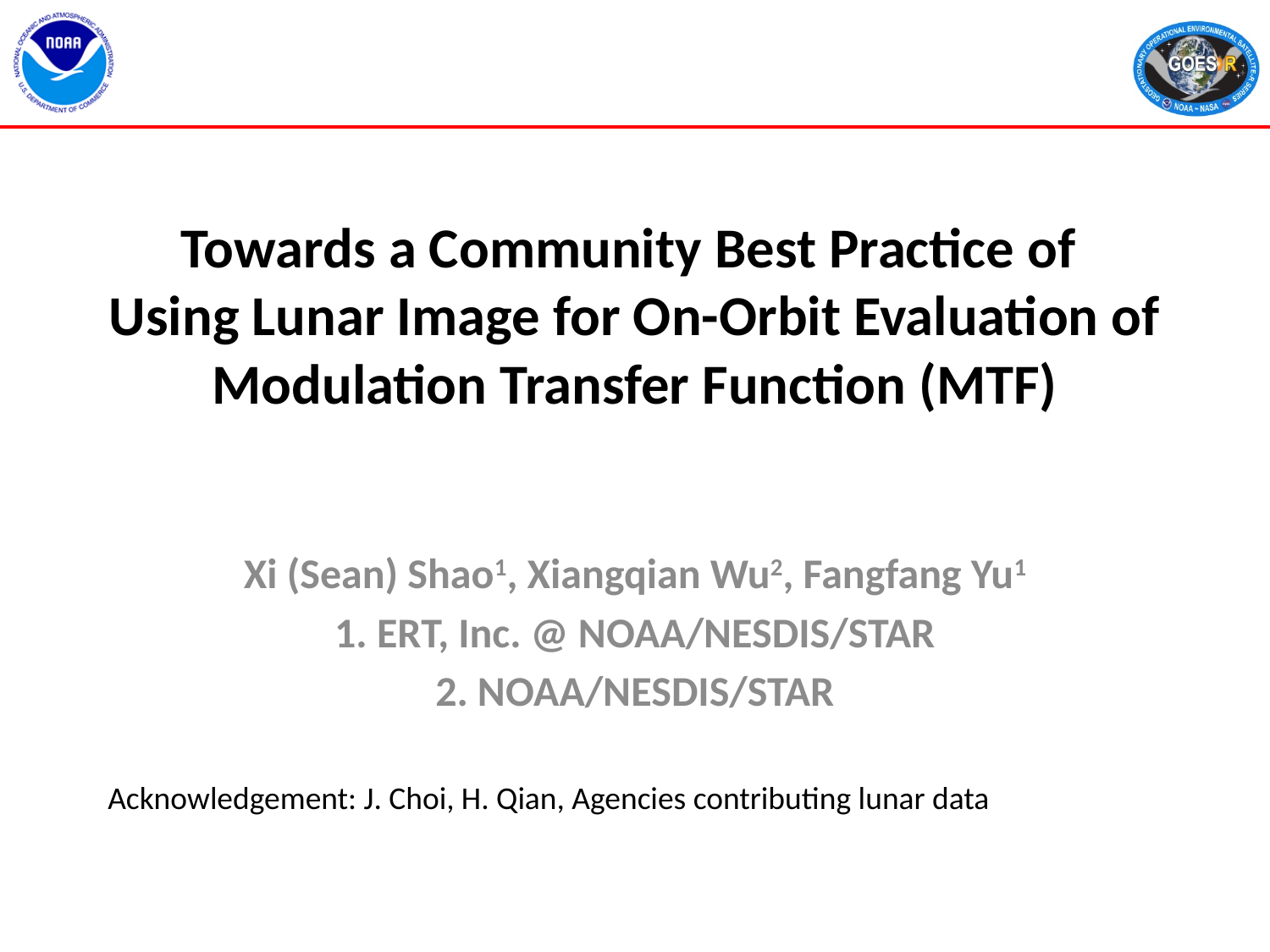

# Towards a Community Best Practice of Using Lunar Image for On-Orbit Evaluation of Modulation Transfer Function (MTF)
Xi (Sean) Shao1, Xiangqian Wu2, Fangfang Yu1
1. ERT, Inc. @ NOAA/NESDIS/STAR
2. NOAA/NESDIS/STAR
Acknowledgement: J. Choi, H. Qian, Agencies contributing lunar data